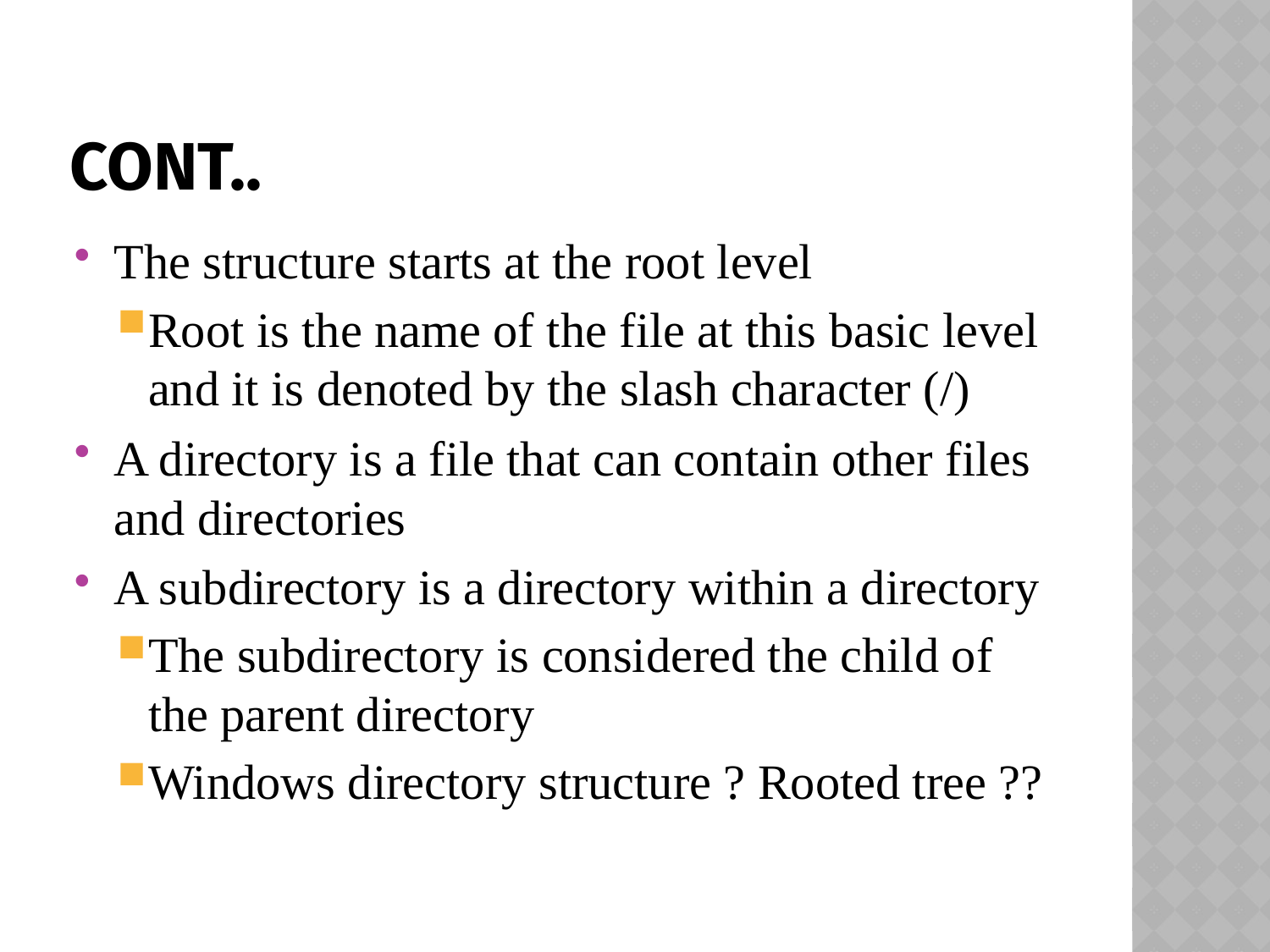

# Cont..
The structure starts at the root level
Root is the name of the file at this basic level and it is denoted by the slash character (/)
A directory is a file that can contain other files and directories
A subdirectory is a directory within a directory
The subdirectory is considered the child of the parent directory
Windows directory structure ? Rooted tree ??